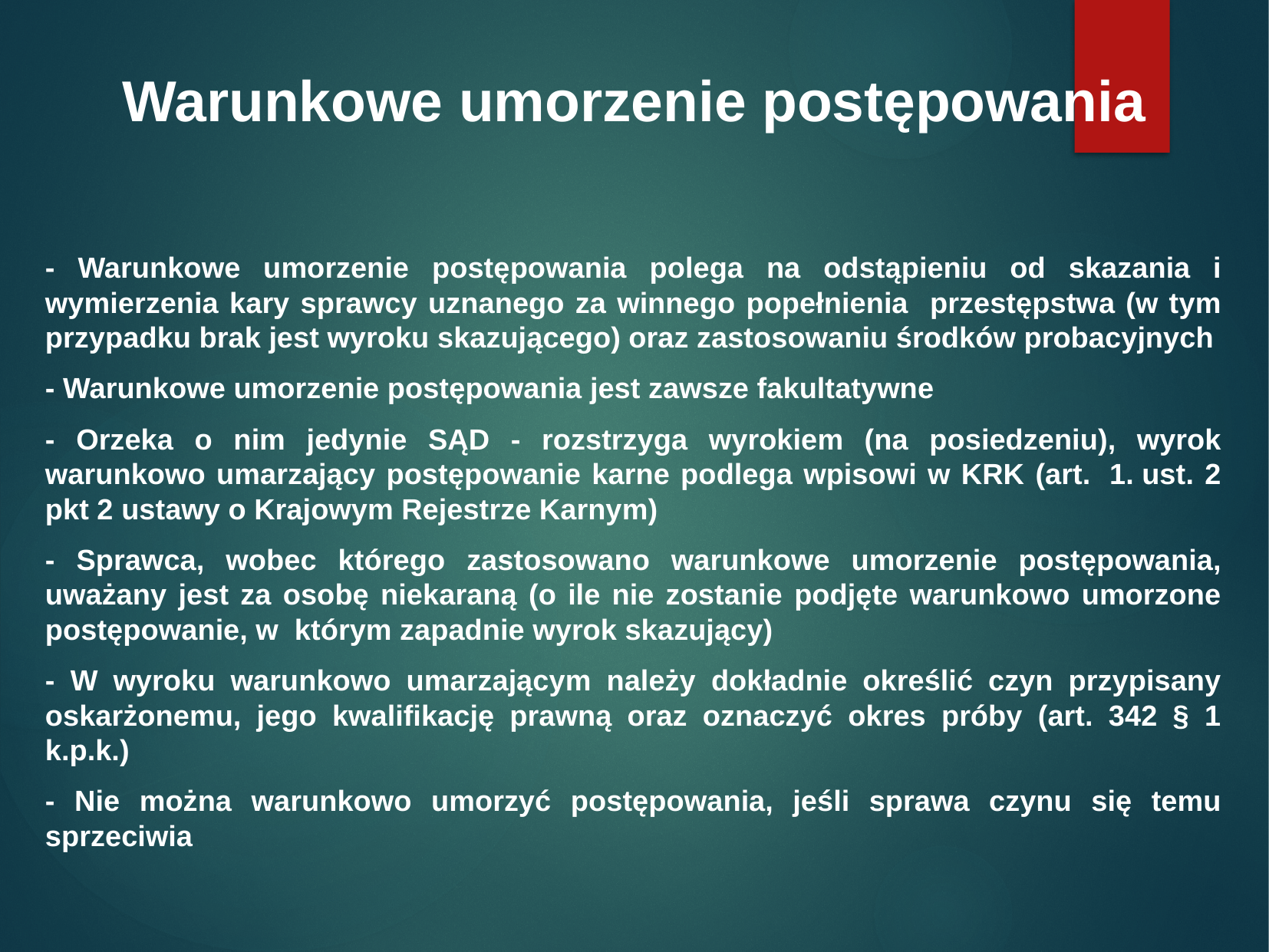

Warunkowe umorzenie postępowania

- Warunkowe umorzenie postępowania polega na odstąpieniu od skazania i wymierzenia kary sprawcy uznanego za winnego popełnienia  przestępstwa (w tym przypadku brak jest wyroku skazującego) oraz zastosowaniu środków probacyjnych
- Warunkowe umorzenie postępowania jest zawsze fakultatywne
- Orzeka o nim jedynie SĄD - rozstrzyga wyrokiem (na posiedzeniu), wyrok warunkowo umarzający postępowanie karne podlega wpisowi w KRK (art.  1. ust. 2 pkt 2 ustawy o Krajowym Rejestrze Karnym)
- Sprawca, wobec którego zastosowano warunkowe umorzenie postępowania, uważany jest za osobę niekaraną (o ile nie zostanie podjęte warunkowo umorzone postępowanie, w  którym zapadnie wyrok skazujący)
- W wyroku warunkowo umarzającym należy dokładnie określić czyn przypisany oskarżonemu, jego kwalifikację prawną oraz oznaczyć okres próby (art. 342 § 1 k.p.k.)
- Nie można warunkowo umorzyć postępowania, jeśli sprawa czynu się temu sprzeciwia